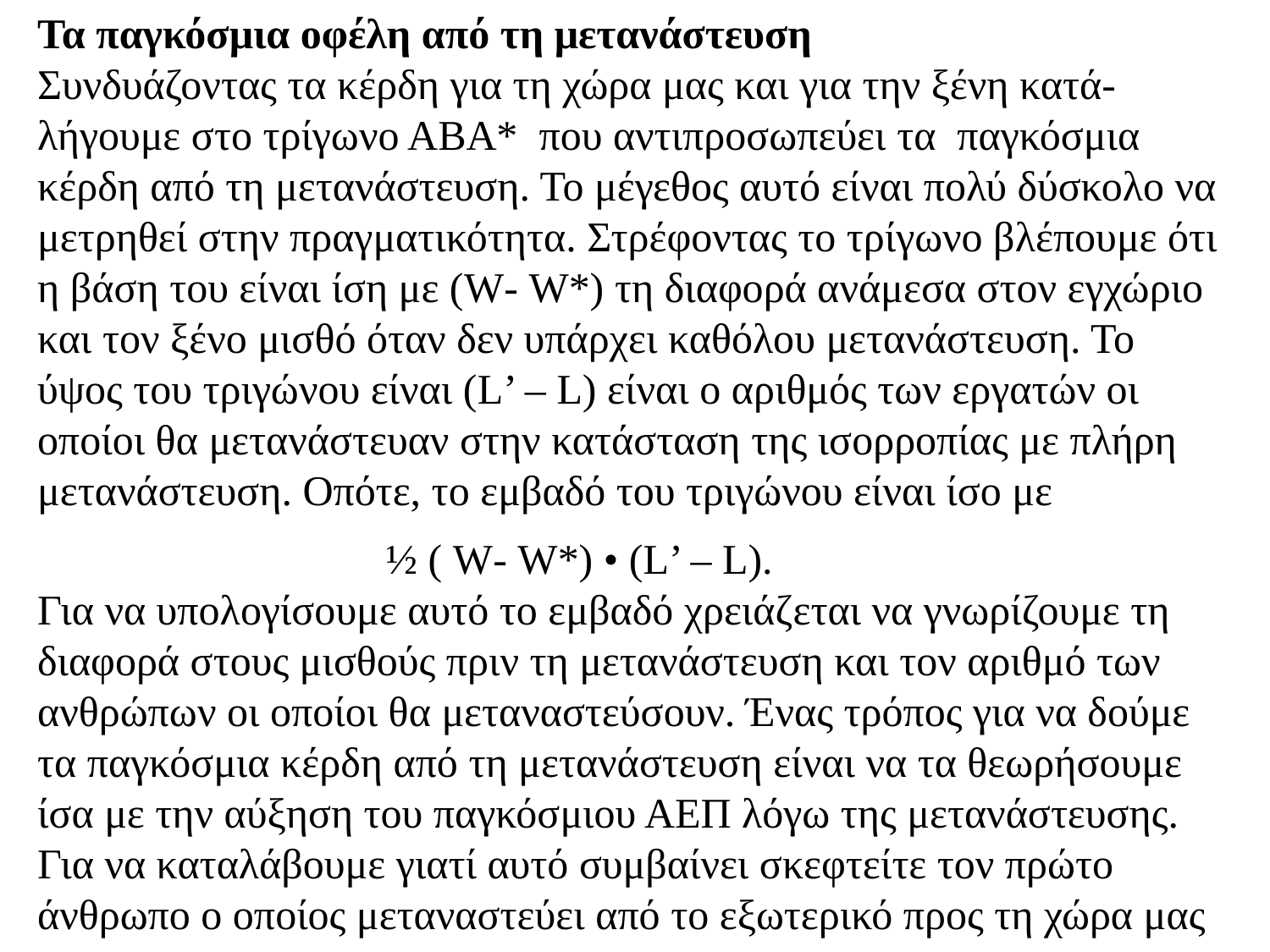

Τα παγκόσμια οφέλη από τη μετανάστευση
Συνδυάζοντας τα κέρδη για τη χώρα μας και για την ξένη κατά-λήγουμε στο τρίγωνο ΑΒΑ*  που αντιπροσωπεύει τα  παγκόσμια κέρδη από τη μετανάστευση. Το μέγεθος αυτό είναι πολύ δύσκολο να μετρηθεί στην πραγματικότητα. Στρέφοντας το τρίγωνο βλέπουμε ότι η βάση του είναι ίση με (W- W*) τη διαφορά ανάμεσα στον εγχώριο και τον ξένο μισθό όταν δεν υπάρχει καθόλου μετανάστευση. Το ύψος του τριγώνου είναι (L’ – L) είναι ο αριθμός των εργατών οι οποίοι θα μετανάστευαν στην κατάσταση της ισορροπίας με πλήρη μετανάστευση. Οπότε, το εμβαδό του τριγώνου είναι ίσο με
                                           ½ ( W- W*) • (L’ – L).
Για να υπολογίσουμε αυτό το εμβαδό χρειάζεται να γνωρίζουμε τη διαφορά στους μισθούς πριν τη μετανάστευση και τον αριθμό των ανθρώπων οι οποίοι θα μεταναστεύσουν. Ένας τρόπος για να δούμε τα παγκόσμια κέρδη από τη μετανάστευση είναι να τα θεωρήσουμε ίσα με την αύξηση του παγκόσμιου ΑΕΠ λόγω της μετανάστευσης. Για να καταλάβουμε γιατί αυτό συμβαίνει σκεφτείτε τον πρώτο άνθρωπο ο οποίος μεταναστεύει από το εξωτερικό προς τη χώρα μας